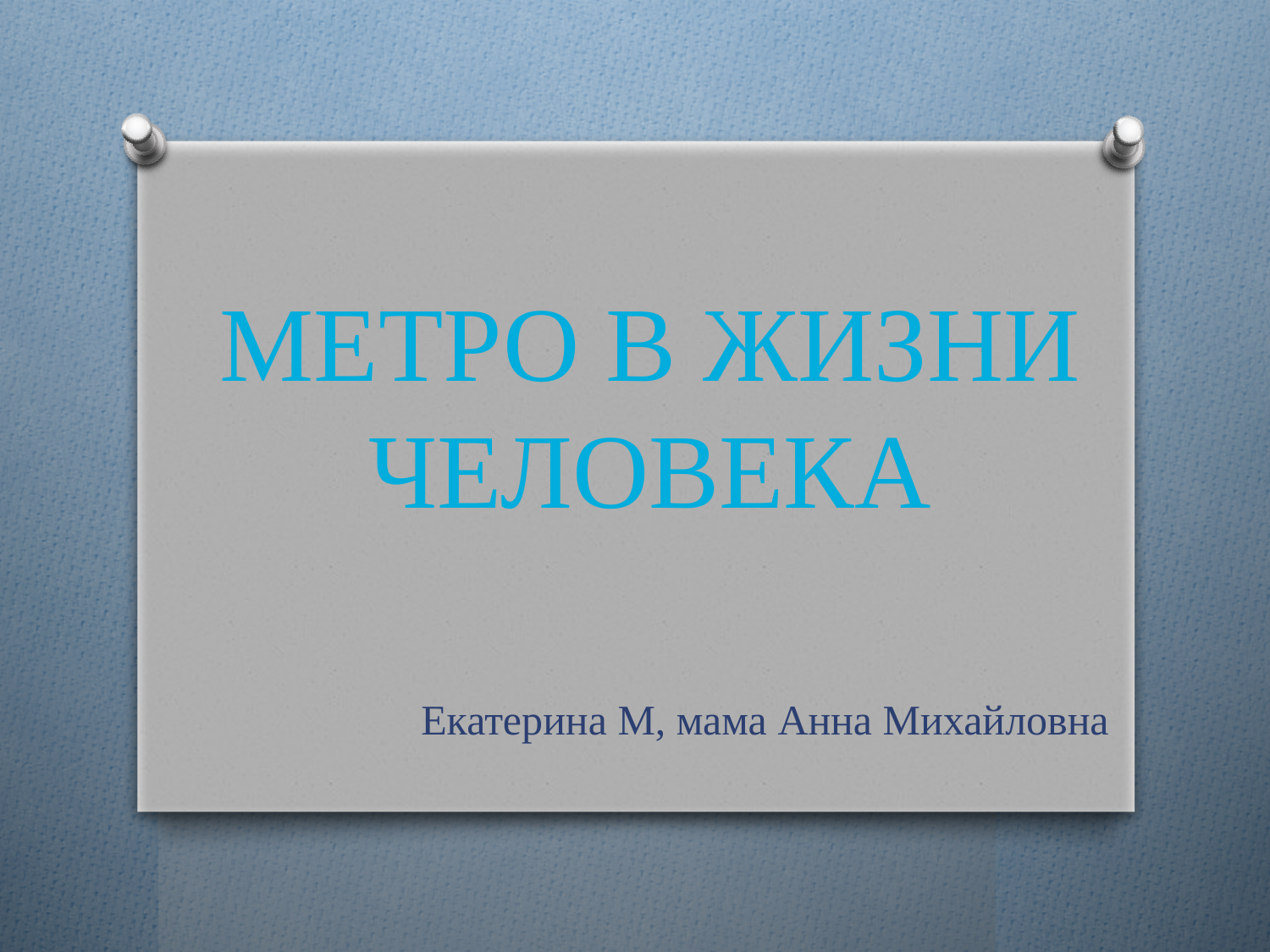

# МЕТРО В ЖИЗНИ ЧЕЛОВЕКА
Екатерина М, мама Анна Михайловна